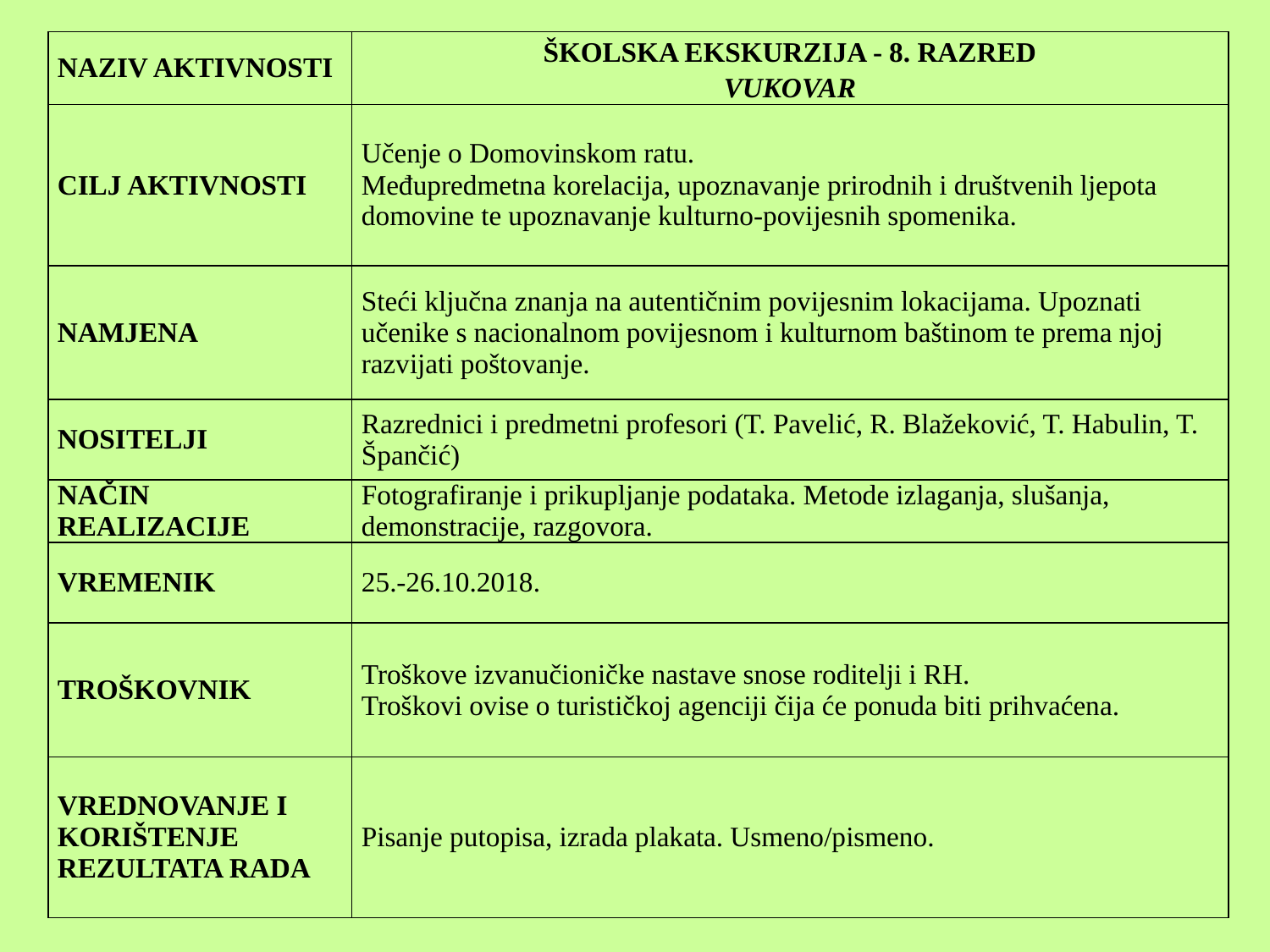

| NAZIV AKTIVNOSTI | ŠKOLSKA EKSKURZIJA - 8. RAZRED VUKOVAR |
| --- | --- |
| CILJ AKTIVNOSTI | Učenje o Domovinskom ratu. Međupredmetna korelacija, upoznavanje prirodnih i društvenih ljepota domovine te upoznavanje kulturno-povijesnih spomenika. |
| NAMJENA | Steći ključna znanja na autentičnim povijesnim lokacijama. Upoznati učenike s nacionalnom povijesnom i kulturnom baštinom te prema njoj razvijati poštovanje. |
| NOSITELJI | Razrednici i predmetni profesori (T. Pavelić, R. Blažeković, T. Habulin, T. Špančić) |
| NAČIN REALIZACIJE | Fotografiranje i prikupljanje podataka. Metode izlaganja, slušanja, demonstracije, razgovora. |
| VREMENIK | 25.-26.10.2018. |
| TROŠKOVNIK | Troškove izvanučioničke nastave snose roditelji i RH. Troškovi ovise o turističkoj agenciji čija će ponuda biti prihvaćena. |
| VREDNOVANJE I KORIŠTENJE REZULTATA RADA | Pisanje putopisa, izrada plakata. Usmeno/pismeno. |